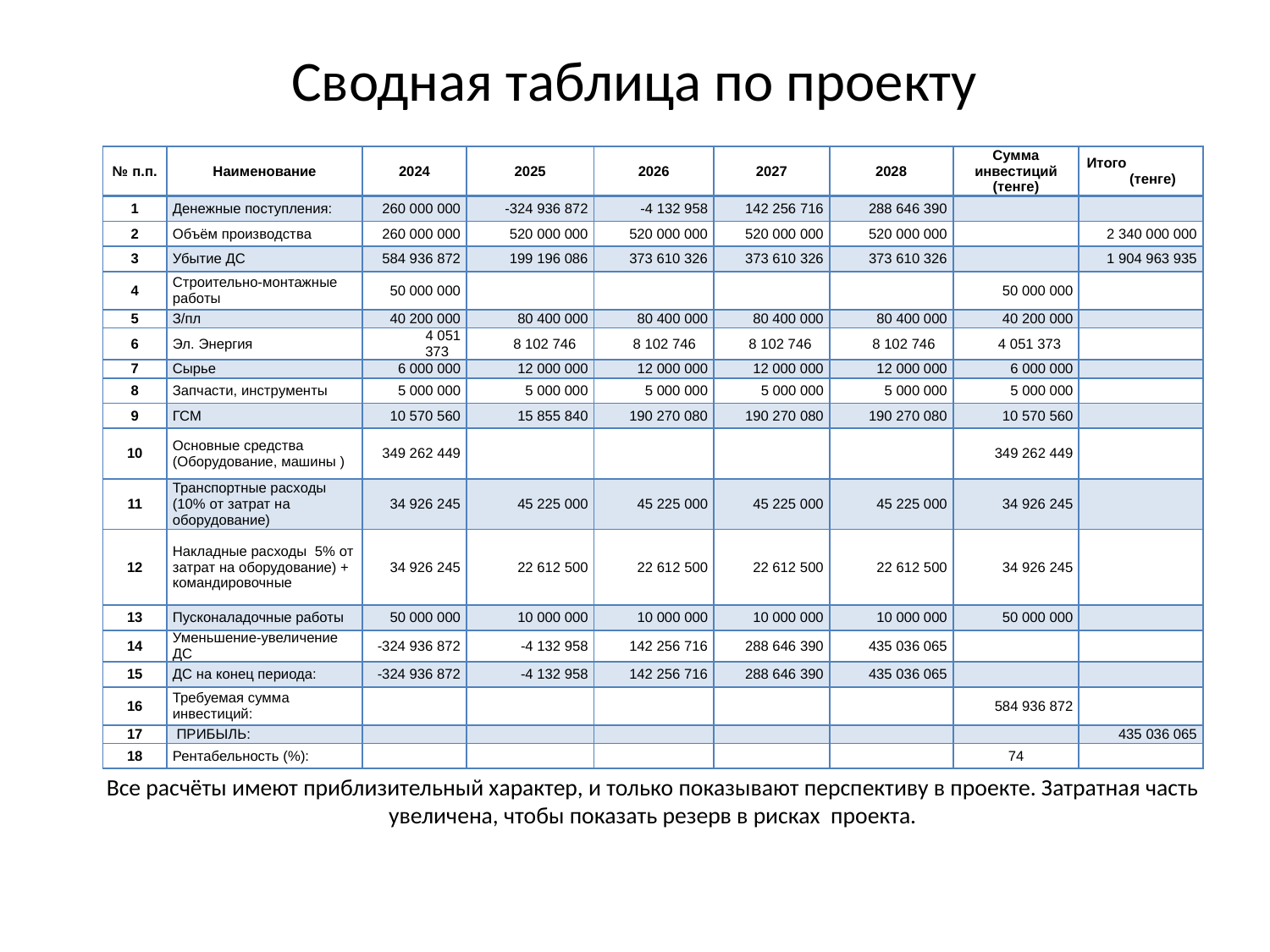

# Сводная таблица по проекту
| № п.п. | Наименование | 2024 | 2025 | 2026 | 2027 | 2028 | Сумма инвестиций (тенге) | Итого (тенге) |
| --- | --- | --- | --- | --- | --- | --- | --- | --- |
| 1 | Денежные поступления: | 260 000 000 | -324 936 872 | -4 132 958 | 142 256 716 | 288 646 390 |  |  |
| 2 | Объём производства | 260 000 000 | 520 000 000 | 520 000 000 | 520 000 000 | 520 000 000 |  | 2 340 000 000 |
| 3 | Убытие ДС | 584 936 872 | 199 196 086 | 373 610 326 | 373 610 326 | 373 610 326 |  | 1 904 963 935 |
| 4 | Строительно-монтажные работы | 50 000 000 |  |  |  |  | 50 000 000 |  |
| 5 | З/пл | 40 200 000 | 80 400 000 | 80 400 000 | 80 400 000 | 80 400 000 | 40 200 000 |  |
| 6 | Эл. Энергия | 4 051 373 | 8 102 746 | 8 102 746 | 8 102 746 | 8 102 746 | 4 051 373 |  |
| 7 | Сырье | 6 000 000 | 12 000 000 | 12 000 000 | 12 000 000 | 12 000 000 | 6 000 000 |  |
| 8 | Запчасти, инструменты | 5 000 000 | 5 000 000 | 5 000 000 | 5 000 000 | 5 000 000 | 5 000 000 |  |
| 9 | ГСМ | 10 570 560 | 15 855 840 | 190 270 080 | 190 270 080 | 190 270 080 | 10 570 560 |  |
| 10 | Основные средства (Оборудование, машины ) | 349 262 449 |  |  |  |  | 349 262 449 |  |
| 11 | Транспортные расходы (10% от затрат на оборудование) | 34 926 245 | 45 225 000 | 45 225 000 | 45 225 000 | 45 225 000 | 34 926 245 |  |
| 12 | Накладные расходы 5% от затрат на оборудование) + командировочные | 34 926 245 | 22 612 500 | 22 612 500 | 22 612 500 | 22 612 500 | 34 926 245 |  |
| 13 | Пусконаладочные работы | 50 000 000 | 10 000 000 | 10 000 000 | 10 000 000 | 10 000 000 | 50 000 000 |  |
| 14 | Уменьшение-увеличение ДС | -324 936 872 | -4 132 958 | 142 256 716 | 288 646 390 | 435 036 065 |  |  |
| 15 | ДС на конец периода: | -324 936 872 | -4 132 958 | 142 256 716 | 288 646 390 | 435 036 065 |  |  |
| 16 | Требуемая сумма инвестиций: |  |  |  |  |  | 584 936 872 |  |
| 17 | ПРИБЫЛЬ: |  |  |  |  |  |  | 435 036 065 |
| 18 | Рентабельность (%): |  |  |  |  |  | 74 |  |
Все расчёты имеют приблизительный характер, и только показывают перспективу в проекте. Затратная часть увеличена, чтобы показать резерв в рисках  проекта.